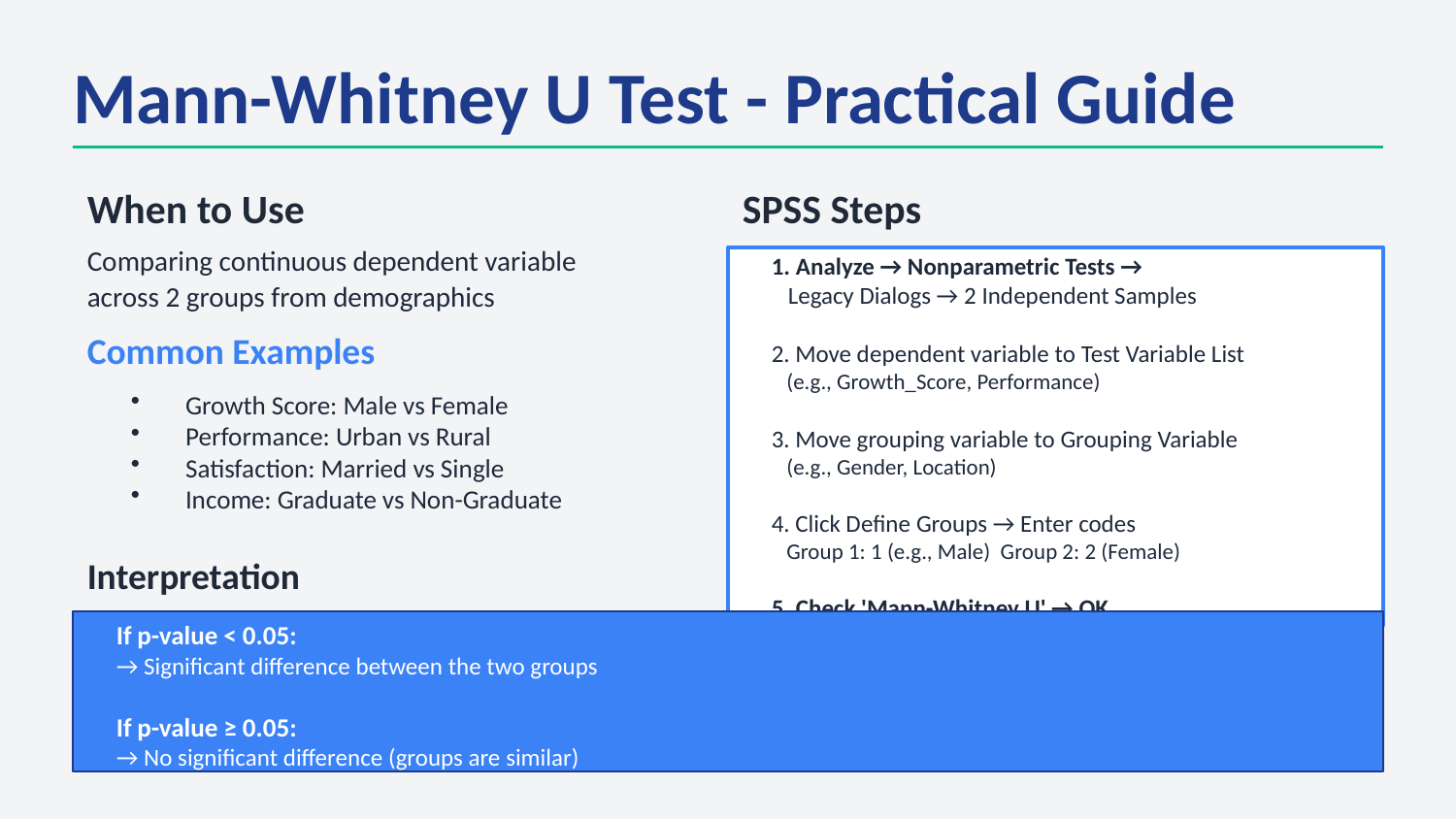

Mann-Whitney U Test - Practical Guide

When to Use
SPSS Steps
Comparing continuous dependent variable across 2 groups from demographics

1. Analyze → Nonparametric Tests →
   Legacy Dialogs → 2 Independent Samples

2. Move dependent variable to Test Variable List
   (e.g., Growth_Score, Performance)

3. Move grouping variable to Grouping Variable
   (e.g., Gender, Location)

4. Click Define Groups → Enter codes
   Group 1: 1 (e.g., Male)  Group 2: 2 (Female)

5. Check 'Mann-Whitney U' → OK
Common Examples
Growth Score: Male vs Female
Performance: Urban vs Rural
Satisfaction: Married vs Single
Income: Graduate vs Non-Graduate
Interpretation

If p-value < 0.05:
→ Significant difference between the two groups

If p-value ≥ 0.05:
→ No significant difference (groups are similar)